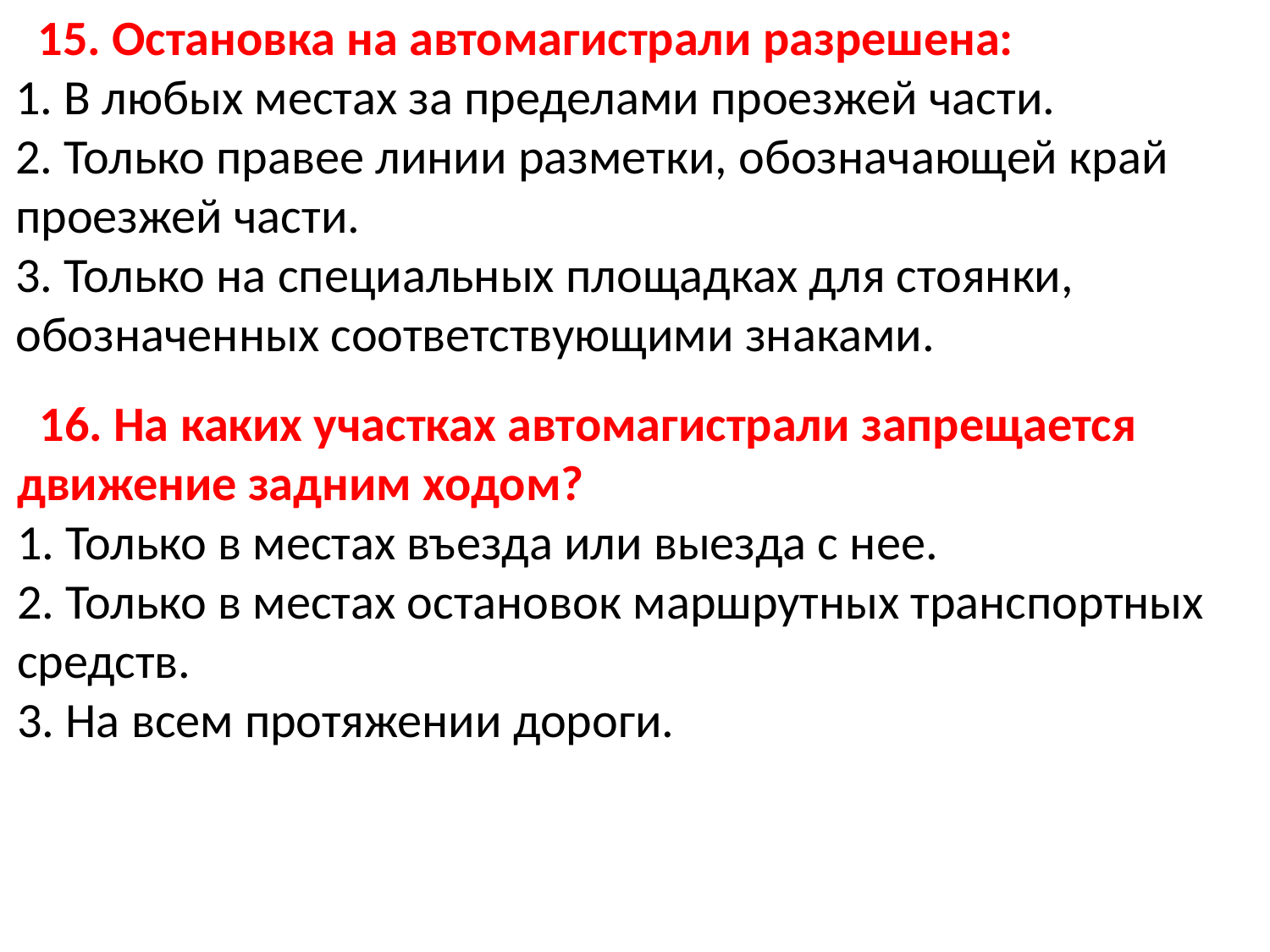

15. Остановка на автомагистрали разрешена:
1. В любых местах за пределами проезжей части.
2. Только правее линии разметки, обозначающей край проезжей части.
3. Только на специальных площадках для стоянки, обозначенных соответствующими знаками.
  16. На каких участках автомагистрали запрещается движение задним ходом?
1. Только в местах въезда или выезда с нее.
2. Только в местах остановок маршрутных транспортных средств.
3. На всем протяжении дороги.